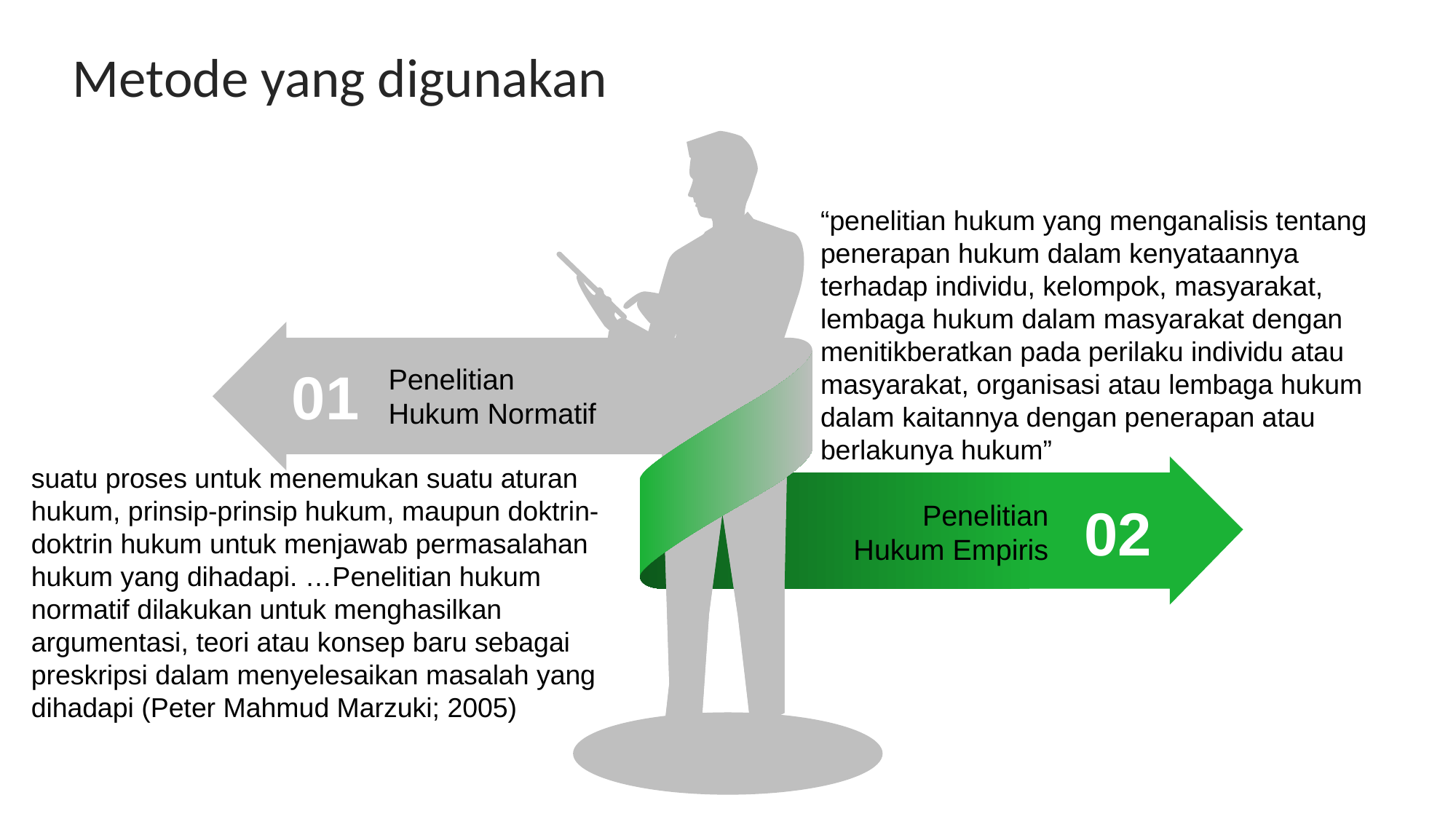

# Metode yang digunakan

“penelitian hukum yang menganalisis tentang penerapan hukum dalam kenyataannya terhadap individu, kelompok, masyarakat, lembaga hukum dalam masyarakat dengan menitikberatkan pada perilaku individu atau masyarakat, organisasi atau lembaga hukum dalam kaitannya dengan penerapan atau berlakunya hukum”

Penelitian Hukum Normatif
01

suatu proses untuk menemukan suatu aturan hukum, prinsip-prinsip hukum, maupun doktrin-doktrin hukum untuk menjawab permasalahan hukum yang dihadapi. …Penelitian hukum normatif dilakukan untuk menghasilkan argumentasi, teori atau konsep baru sebagai preskripsi dalam menyelesaikan masalah yang dihadapi (Peter Mahmud Marzuki; 2005)
Penelitian Hukum Empiris
02